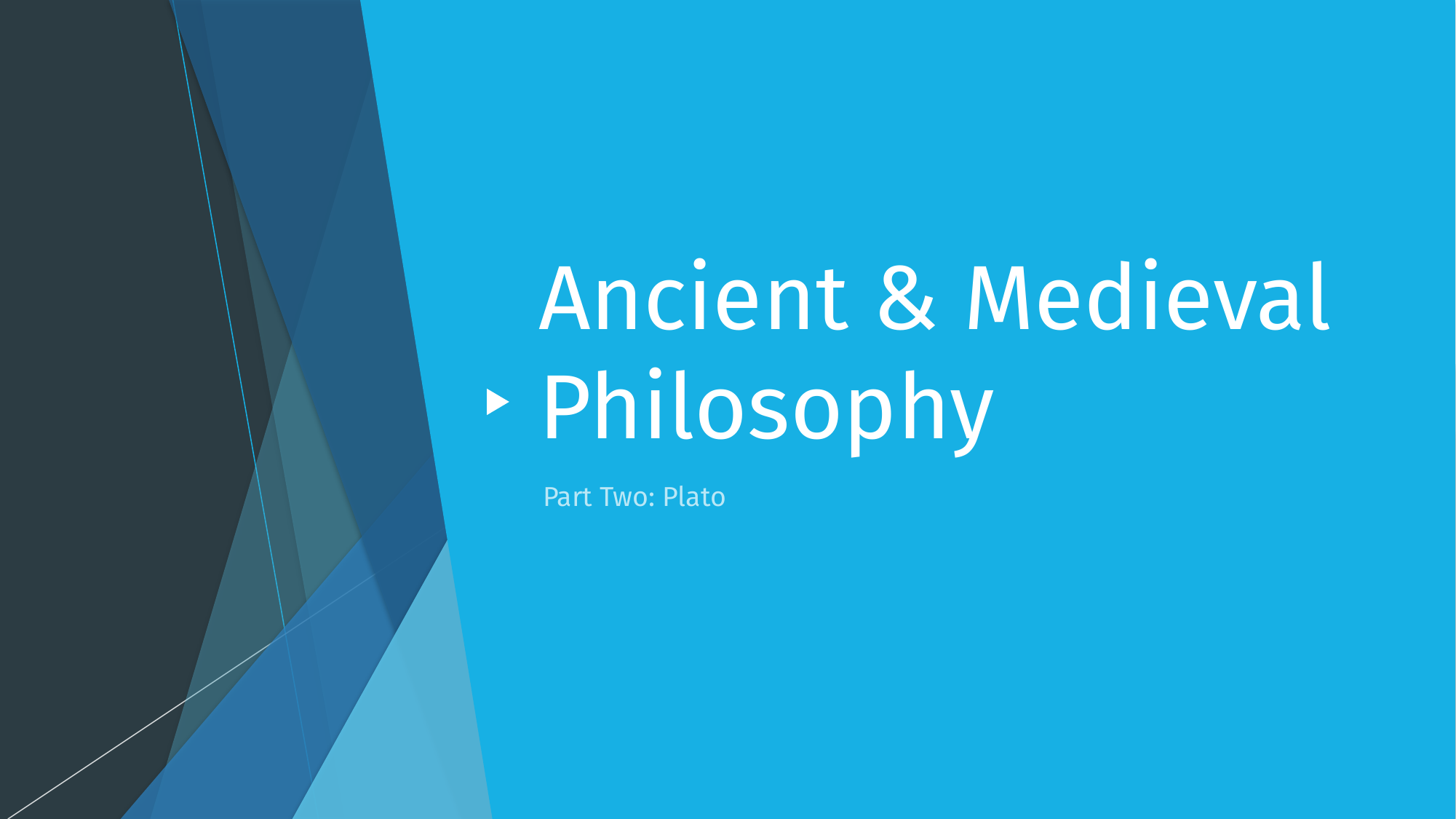

# Ancient & Medieval Philosophy

Part Two: Plato